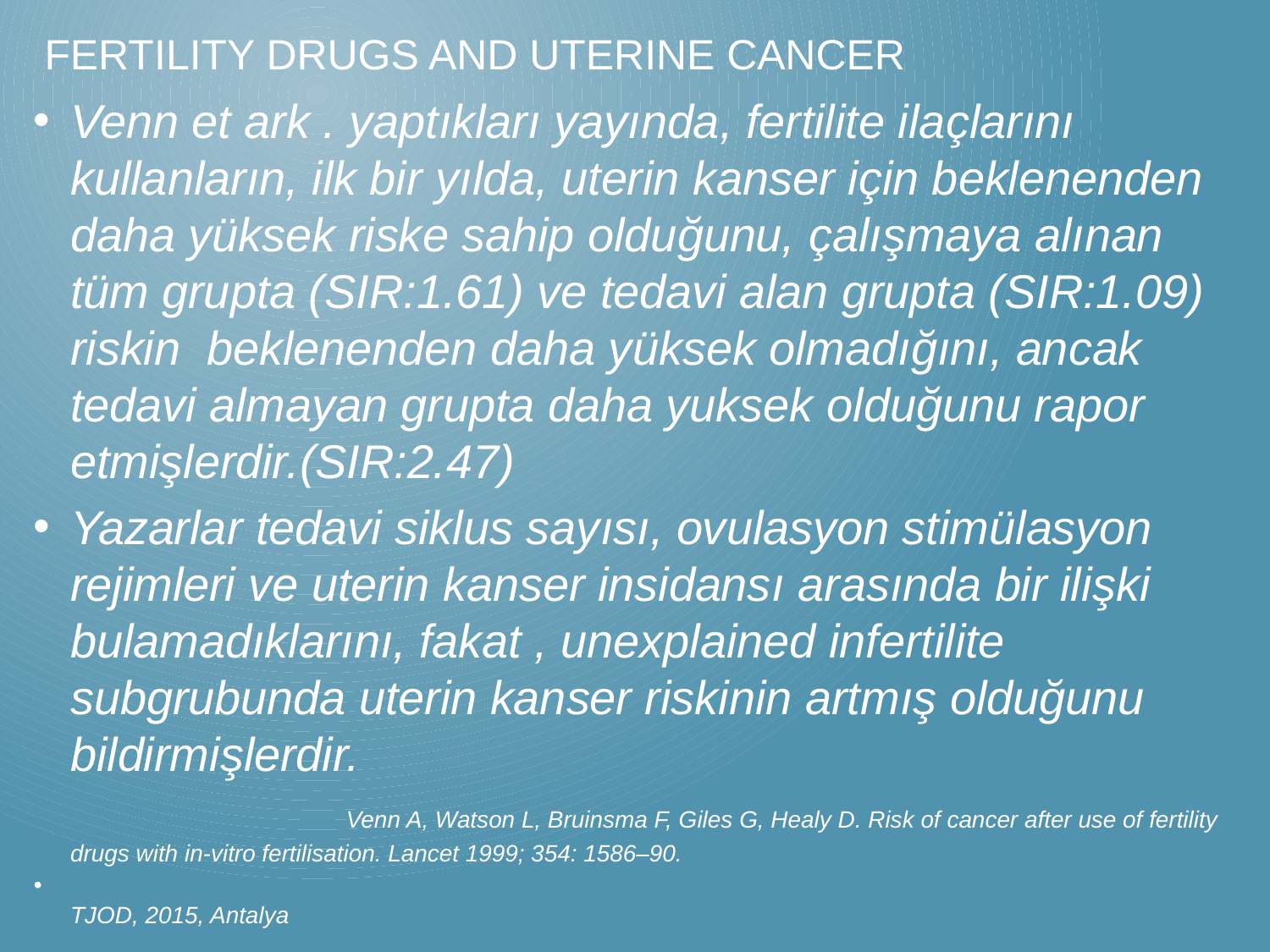

# FerTIlIty Drugs And UterIne CANCER
Venn et ark . yaptıkları yayında, fertilite ilaçlarını kullanların, ilk bir yılda, uterin kanser için beklenenden daha yüksek riske sahip olduğunu, çalışmaya alınan tüm grupta (SIR:1.61) ve tedavi alan grupta (SIR:1.09) riskin  beklenenden daha yüksek olmadığını, ancak tedavi almayan grupta daha yuksek olduğunu rapor etmişlerdir.(SIR:2.47)
Yazarlar tedavi siklus sayısı, ovulasyon stimülasyon rejimleri ve uterin kanser insidansı arasında bir ilişki bulamadıklarını, fakat , unexplained infertilite subgrubunda uterin kanser riskinin artmış olduğunu bildirmişlerdir.                                                                                        Venn A, Watson L, Bruinsma F, Giles G, Healy D. Risk of cancer after use of fertility drugs with in-vitro fertilisation. Lancet 1999; 354: 1586–90.
                                                                                                                                                                                TJOD, 2015, Antalya